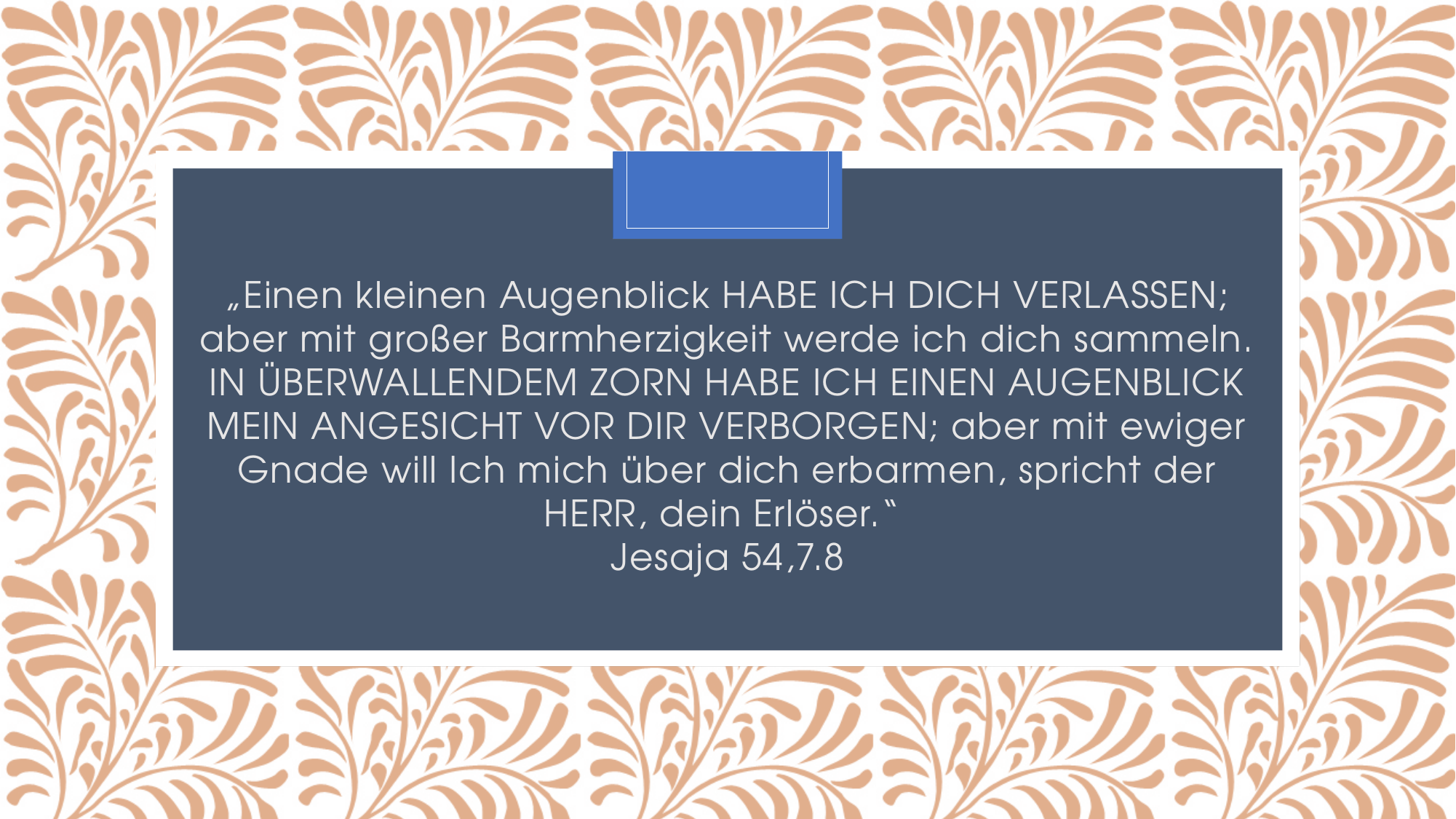

#
„Einen kleinen Augenblick HABE ICH DICH VERLASSEN; aber mit großer Barmherzigkeit werde ich dich sammeln. IN ÜBERWALLENDEM ZORN HABE ICH EINEN AUGENBLICK MEIN ANGESICHT VOR DIR VERBORGEN; aber mit ewiger Gnade will Ich mich über dich erbarmen, spricht der HERR, dein Erlöser.“
Jesaja 54,7.8